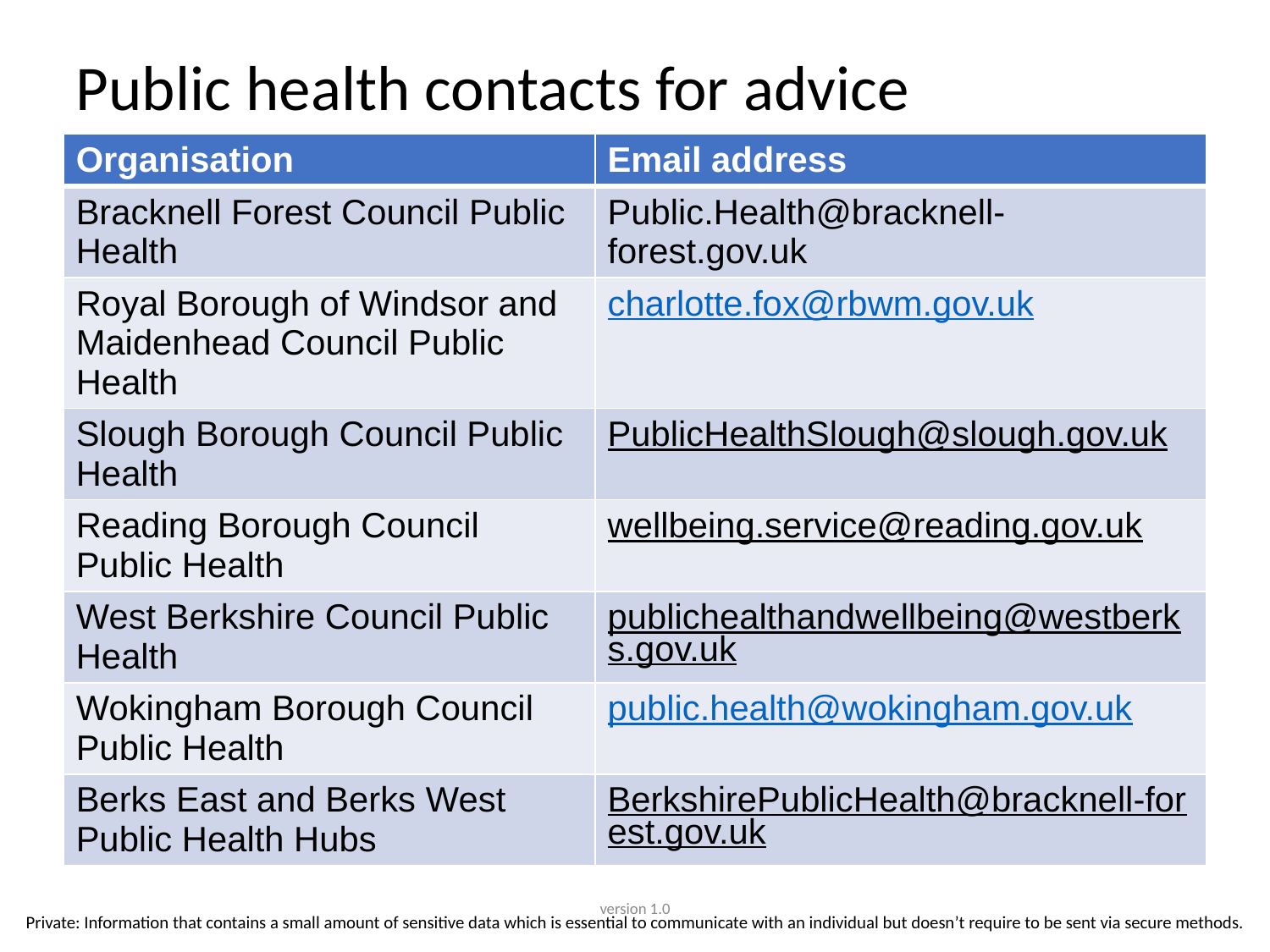

# Public health contacts for advice
| Organisation | Email address |
| --- | --- |
| Bracknell Forest Council Public Health | Public.Health@bracknell-forest.gov.uk |
| Royal Borough of Windsor and Maidenhead Council Public Health | charlotte.fox@rbwm.gov.uk |
| Slough Borough Council Public Health | PublicHealthSlough@slough.gov.uk |
| Reading Borough Council Public Health | wellbeing.service@reading.gov.uk |
| West Berkshire Council Public Health | publichealthandwellbeing@westberks.gov.uk |
| Wokingham Borough Council Public Health | public.health@wokingham.gov.uk |
| Berks East and Berks West Public Health Hubs | BerkshirePublicHealth@bracknell-forest.gov.uk |
version 1.0